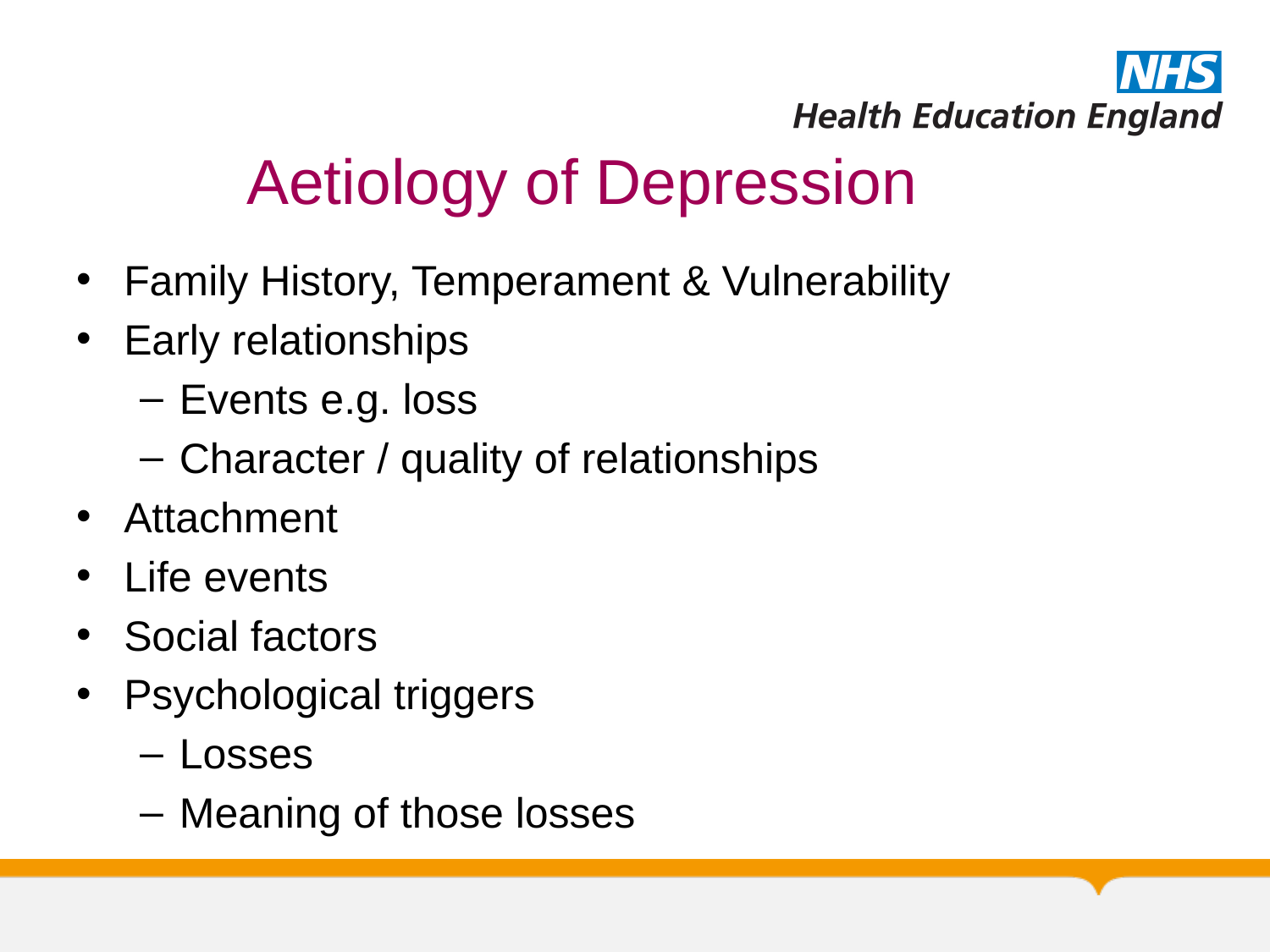

# Aetiology of Depression
Family History, Temperament & Vulnerability
Early relationships
Events e.g. loss
Character / quality of relationships
Attachment
Life events
Social factors
Psychological triggers
Losses
Meaning of those losses